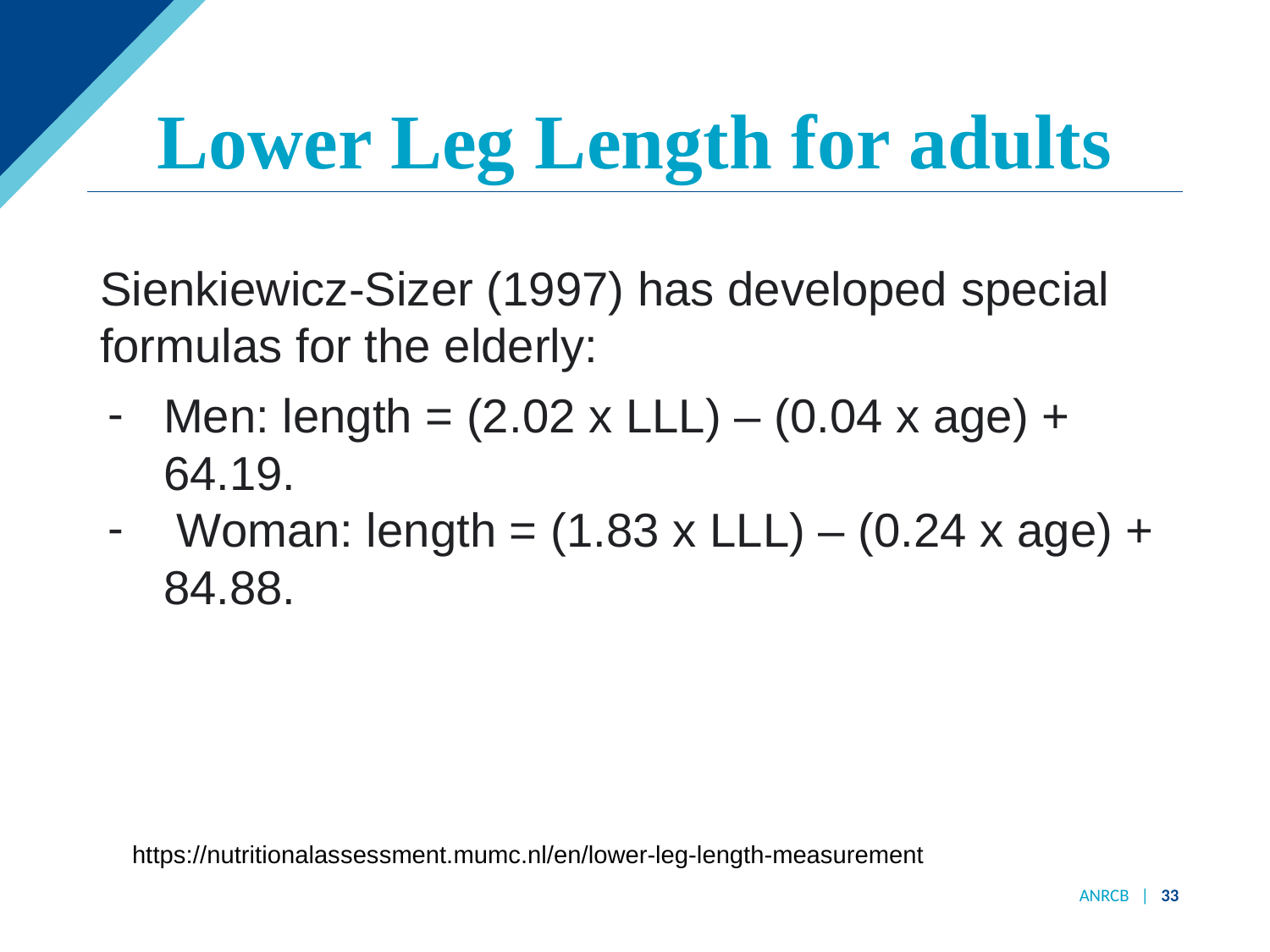

# Lower Leg Length for adults
Sienkiewicz-Sizer (1997) has developed special formulas for the elderly:
Men: length = (2.02 x LLL) – (0.04 x age) + 64.19.
 Woman: length = (1.83 x LLL) – (0.24 x age) + 84.88.
https://nutritionalassessment.mumc.nl/en/lower-leg-length-measurement
ANRCB   |   33